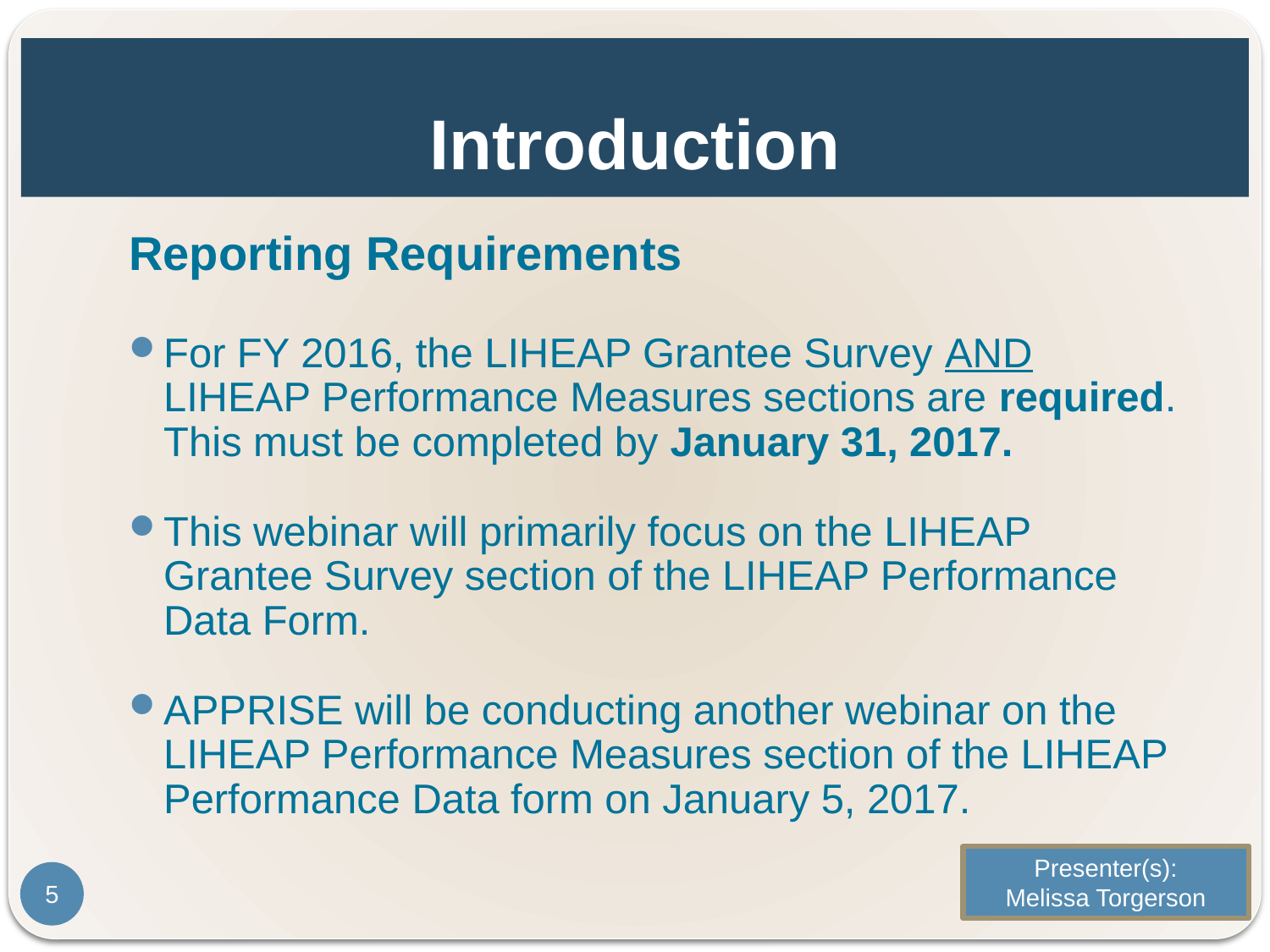

# Introduction
Reporting Requirements

For FY 2016, the LIHEAP Grantee Survey AND LIHEAP Performance Measures sections are required. This must be completed by January 31, 2017.

This webinar will primarily focus on the LIHEAP Grantee Survey section of the LIHEAP Performance Data Form.

APPRISE will be conducting another webinar on the LIHEAP Performance Measures section of the LIHEAP Performance Data form on January 5, 2017.
Presenter(s):
Melissa Torgerson
5